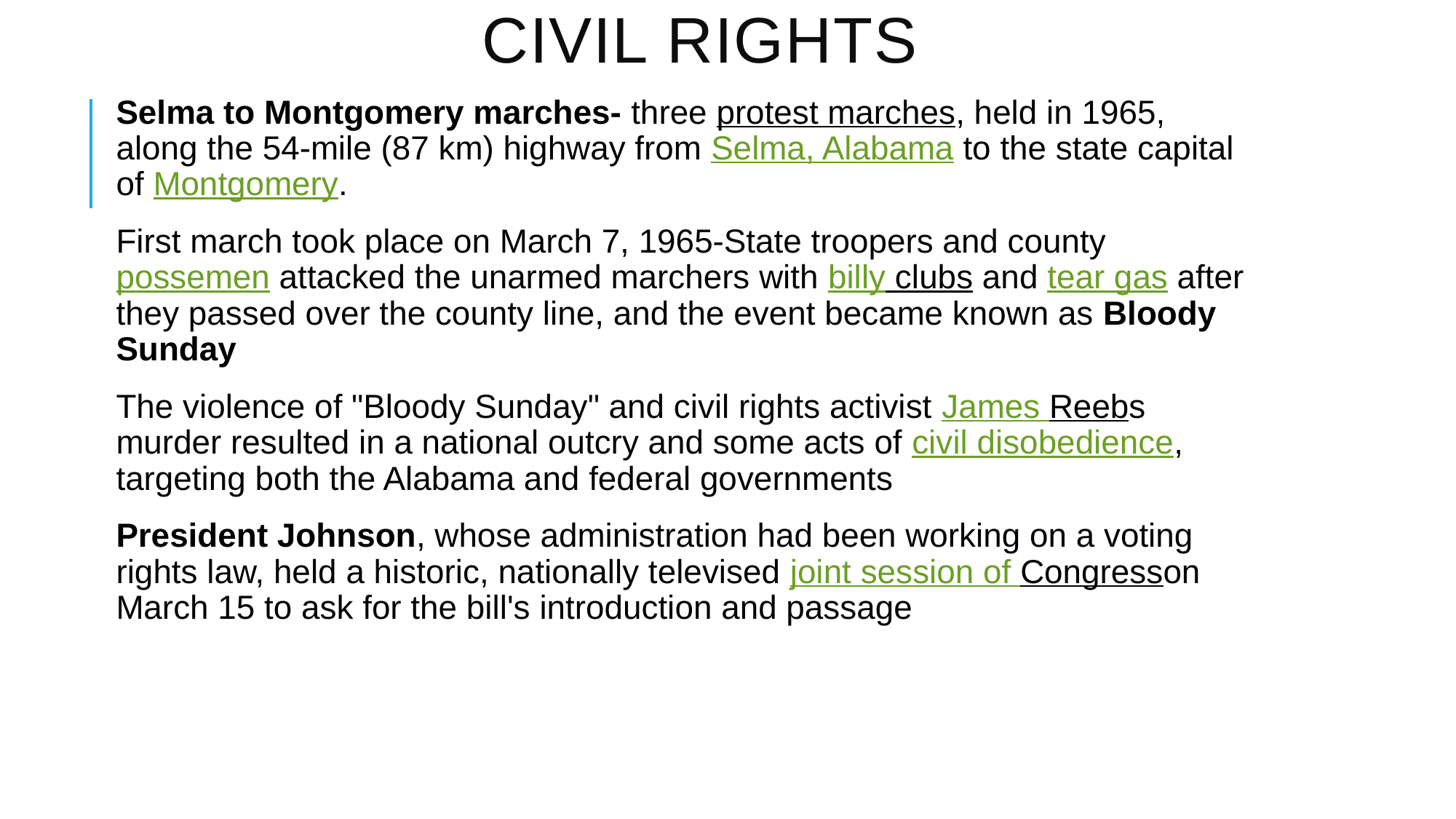

# Civil rights
Selma to Montgomery marches- three protest marches, held in 1965, along the 54-mile (87 km) highway from Selma, Alabama to the state capital of Montgomery.
First march took place on March 7, 1965-State troopers and county possemen attacked the unarmed marchers with billy clubs and tear gas after they passed over the county line, and the event became known as Bloody Sunday
The violence of "Bloody Sunday" and civil rights activist James Reebs murder resulted in a national outcry and some acts of civil disobedience, targeting both the Alabama and federal governments
President Johnson, whose administration had been working on a voting rights law, held a historic, nationally televised joint session of Congresson March 15 to ask for the bill's introduction and passage